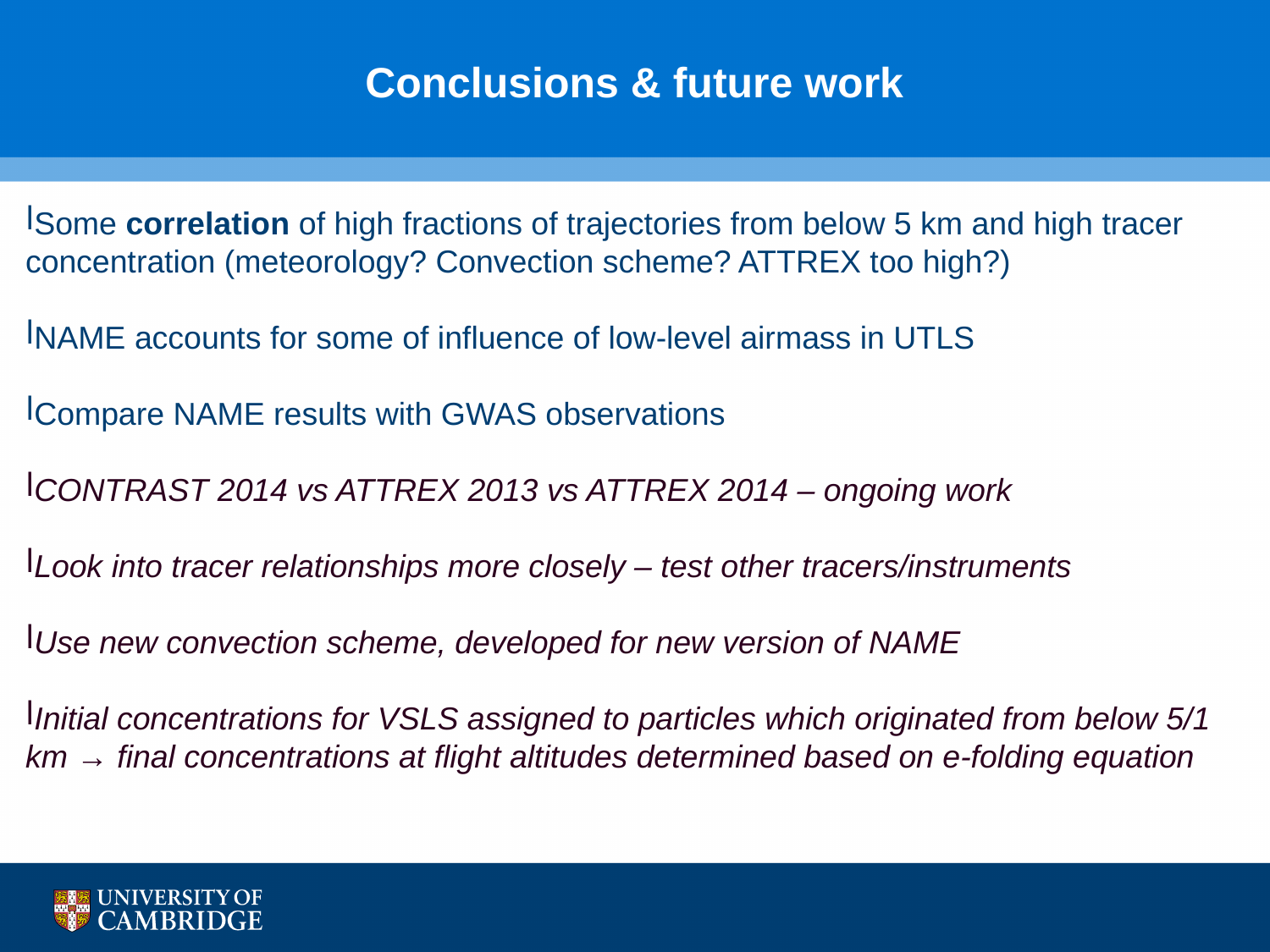

Conclusions & future work
Some correlation of high fractions of trajectories from below 5 km and high tracer concentration (meteorology? Convection scheme? ATTREX too high?)

NAME accounts for some of influence of low-level airmass in UTLS

Compare NAME results with GWAS observations

CONTRAST 2014 vs ATTREX 2013 vs ATTREX 2014 – ongoing work

Look into tracer relationships more closely – test other tracers/instruments

Use new convection scheme, developed for new version of NAME

Initial concentrations for VSLS assigned to particles which originated from below 5/1 km → final concentrations at flight altitudes determined based on e-folding equation